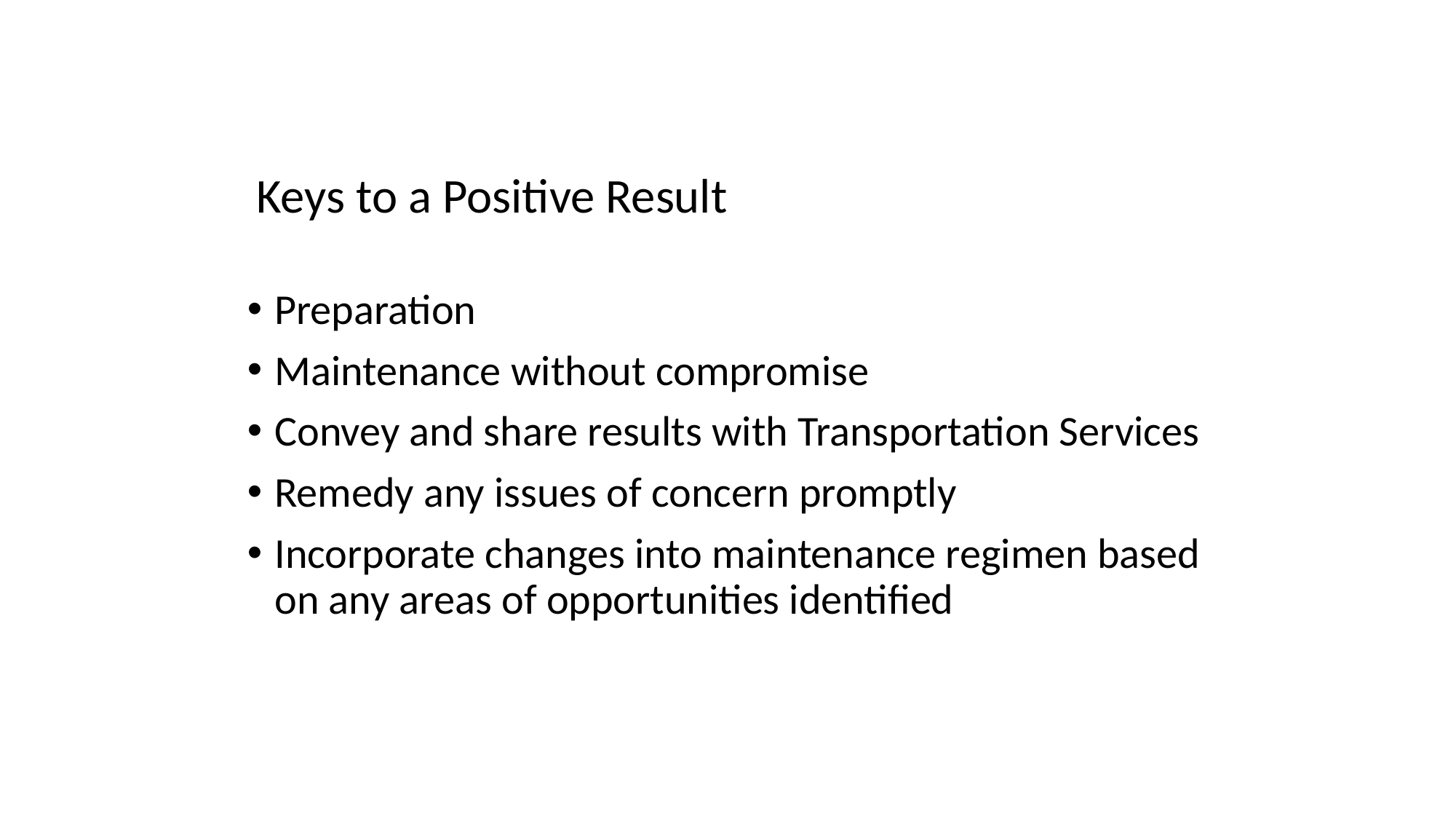

# Keys to a Positive Result
Preparation
Maintenance without compromise
Convey and share results with Transportation Services
Remedy any issues of concern promptly
Incorporate changes into maintenance regimen based on any areas of opportunities identified